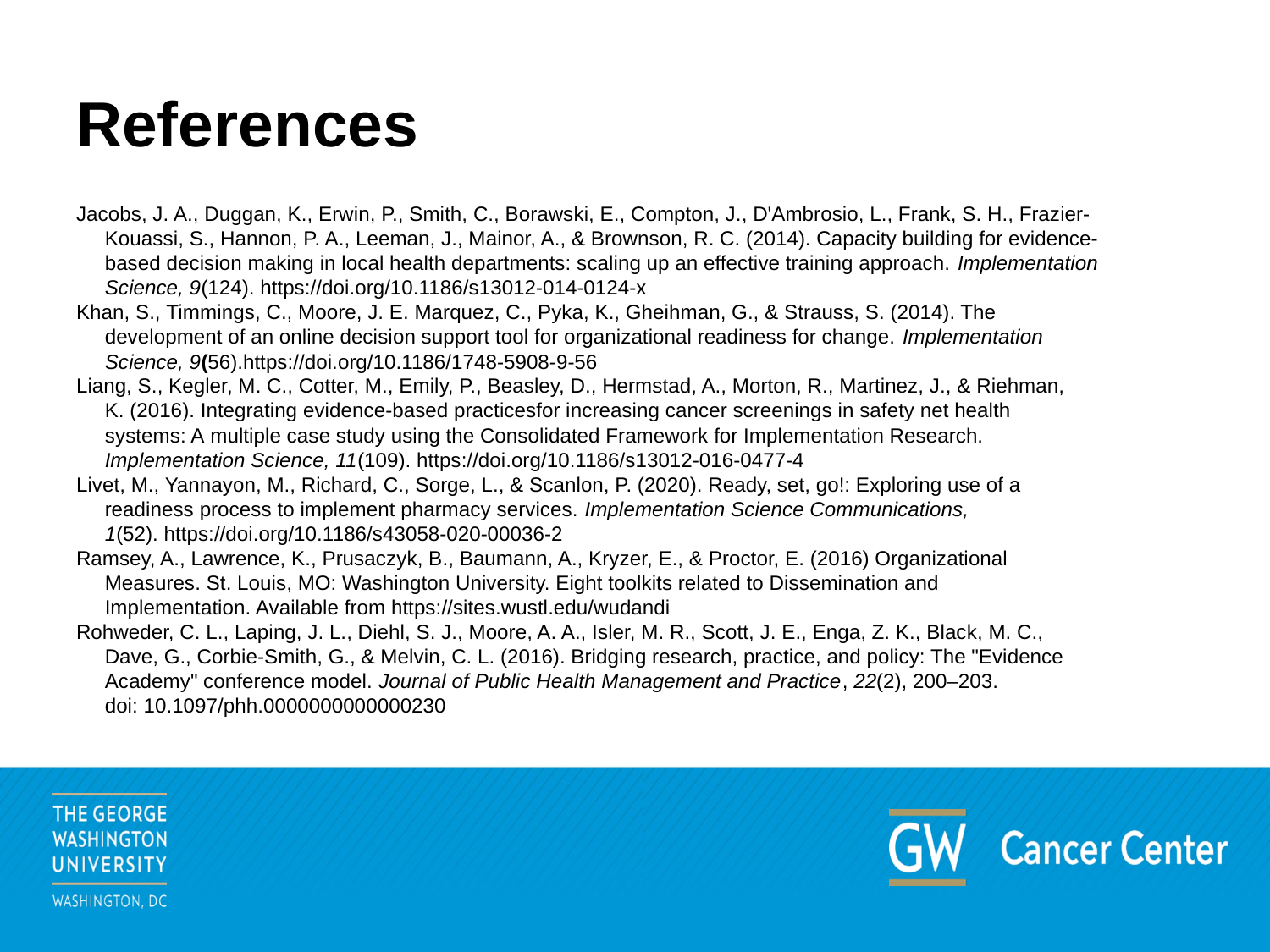

# References
Jacobs, J. A., Duggan, K., Erwin, P., Smith, C., Borawski, E., Compton, J., D'Ambrosio, L., Frank, S. H., Frazier-
     Kouassi, S., Hannon, P. A., Leeman, J., Mainor, A., & Brownson, R. C. (2014). Capacity building for evidence-
     based decision making in local health departments: scaling up an effective training approach. Implementation
     Science, 9(124). https://doi.org/10.1186/s13012-014-0124-x
Khan, S., Timmings, C., Moore, J. E. Marquez, C., Pyka, K., Gheihman, G., & Strauss, S. (2014). The
     development of an online decision support tool for organizational readiness for change. Implementation
     Science, 9(56).https://doi.org/10.1186/1748-5908-9-56
Liang, S., Kegler, M. C., Cotter, M., Emily, P., Beasley, D., Hermstad, A., Morton, R., Martinez, J., & Riehman,
     K. (2016). Integrating evidence-based practicesfor increasing cancer screenings in safety net health
     systems: A multiple case study using the Consolidated Framework for Implementation Research.
     Implementation Science, 11(109). https://doi.org/10.1186/s13012-016-0477-4
Livet, M., Yannayon, M., Richard, C., Sorge, L., & Scanlon, P. (2020). Ready, set, go!: Exploring use of a
     readiness process to implement pharmacy services. Implementation Science Communications,
     1(52). https://doi.org/10.1186/s43058-020-00036-2
Ramsey, A., Lawrence, K., Prusaczyk, B., Baumann, A., Kryzer, E., & Proctor, E. (2016) Organizational
     Measures. St. Louis, MO: Washington University. Eight toolkits related to Dissemination and
     Implementation. Available from https://sites.wustl.edu/wudandi
Rohweder, C. L., Laping, J. L., Diehl, S. J., Moore, A. A., Isler, M. R., Scott, J. E., Enga, Z. K., Black, M. C.,
     Dave, G., Corbie-Smith, G., & Melvin, C. L. (2016). Bridging research, practice, and policy: The "Evidence
     Academy" conference model. Journal of Public Health Management and Practice, 22(2), 200–203.
     doi: 10.1097/phh.0000000000000230